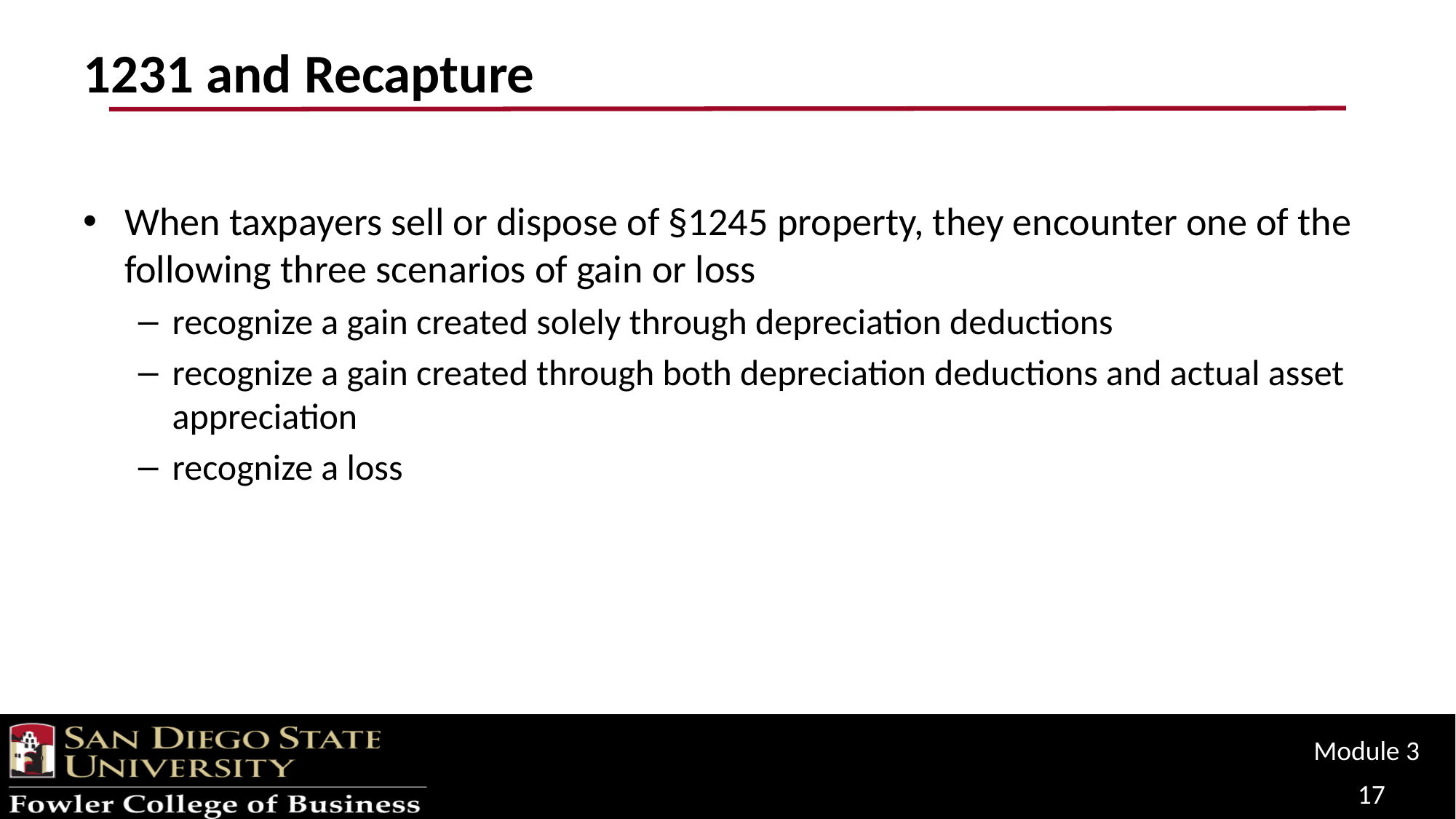

# 1231 and Recapture
When taxpayers sell or dispose of §1245 property, they encounter one of the following three scenarios of gain or loss
recognize a gain created solely through depreciation deductions
recognize a gain created through both depreciation deductions and actual asset appreciation
recognize a loss

Module 3
17